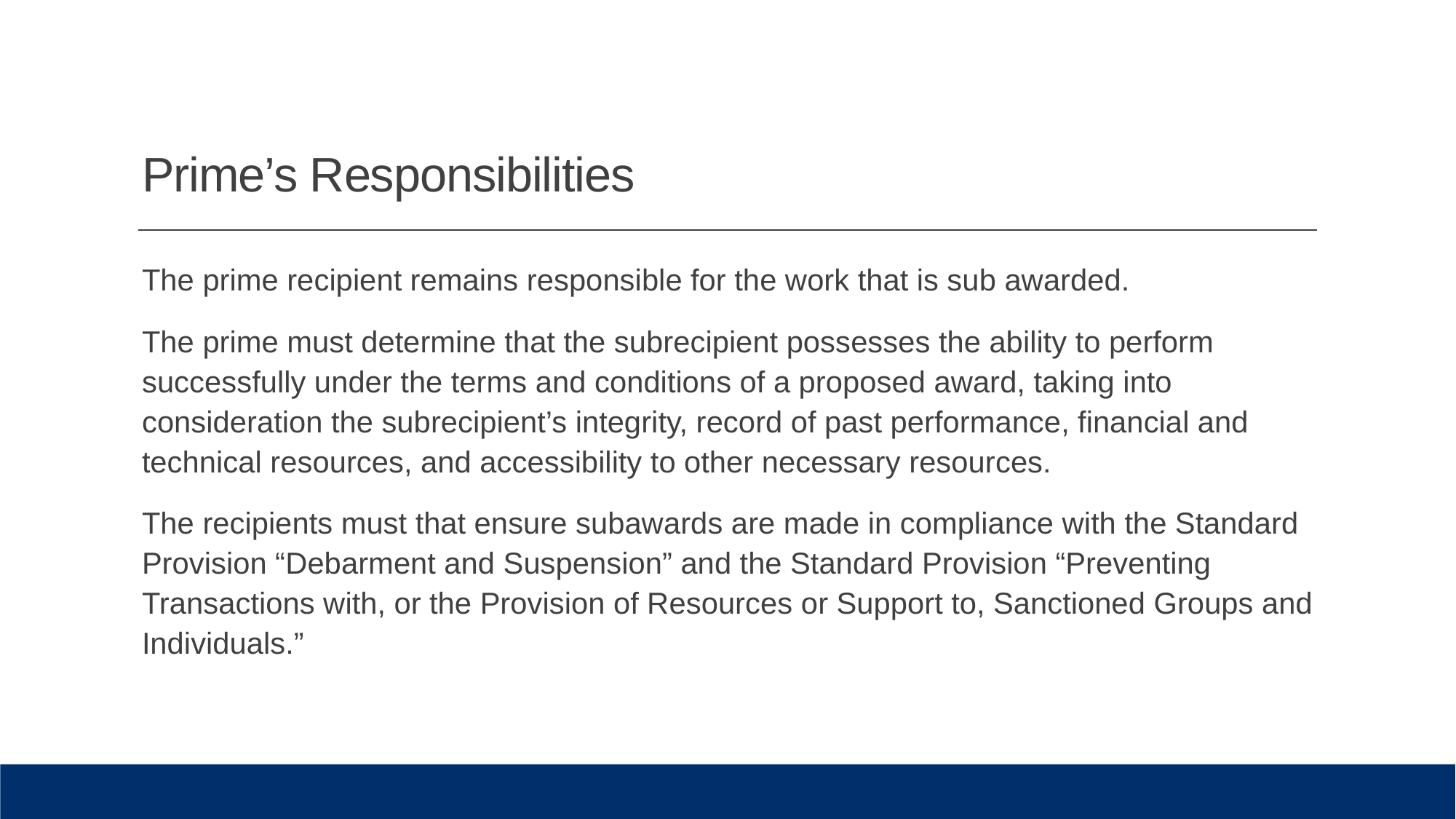

# Prime’s Responsibilities
The prime recipient remains responsible for the work that is sub awarded.
The prime must determine that the subrecipient possesses the ability to perform successfully under the terms and conditions of a proposed award, taking into consideration the subrecipient’s integrity, record of past performance, financial and technical resources, and accessibility to other necessary resources.
The recipients must that ensure subawards are made in compliance with the Standard Provision “Debarment and Suspension” and the Standard Provision “Preventing Transactions with, or the Provision of Resources or Support to, Sanctioned Groups and Individuals.”